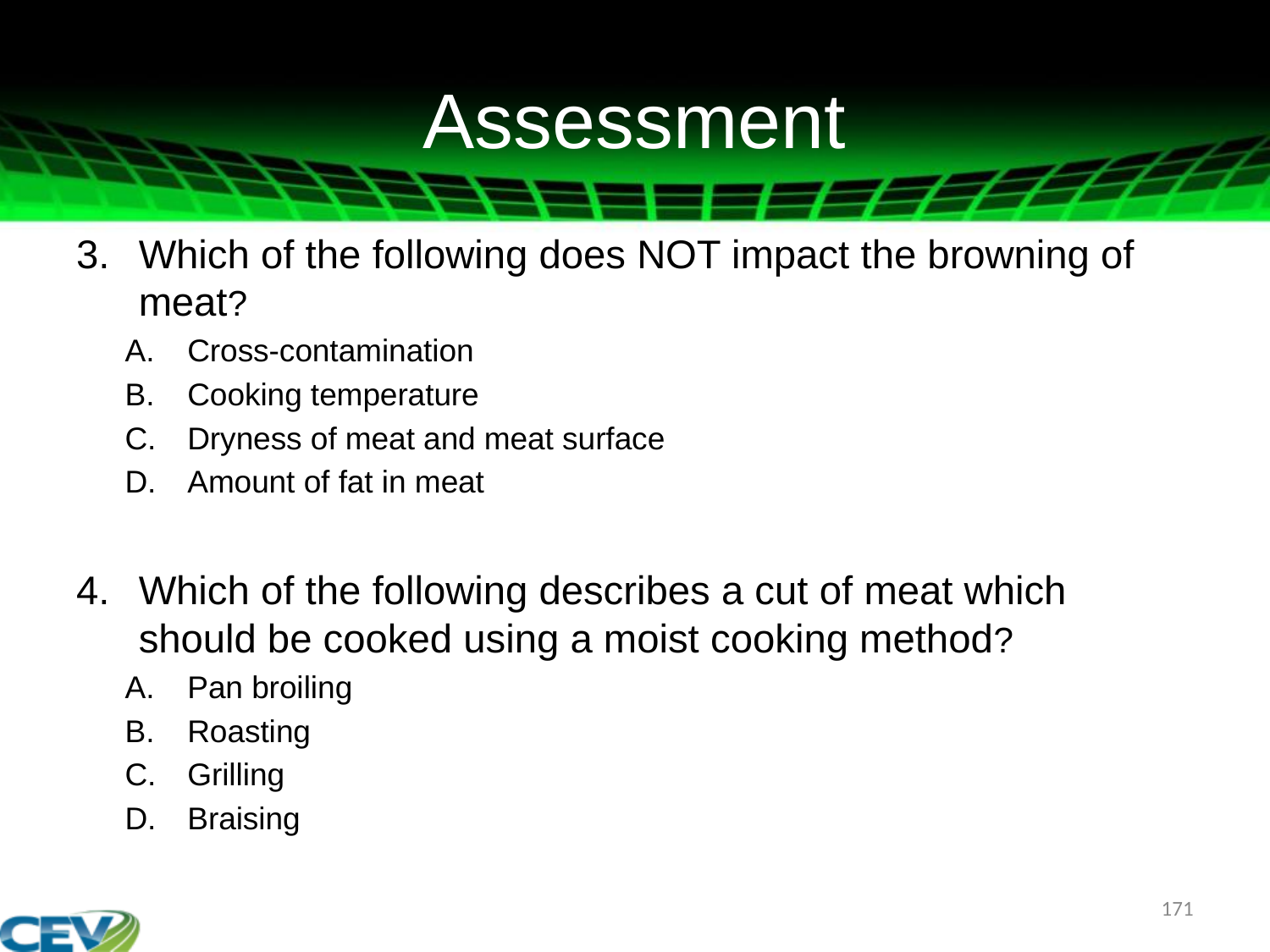

# Assessment
Which of the following does NOT impact the browning of meat?
Cross-contamination
Cooking temperature
Dryness of meat and meat surface
Amount of fat in meat

Which of the following describes a cut of meat which should be cooked using a moist cooking method?
Pan broiling
Roasting
Grilling
Braising

171